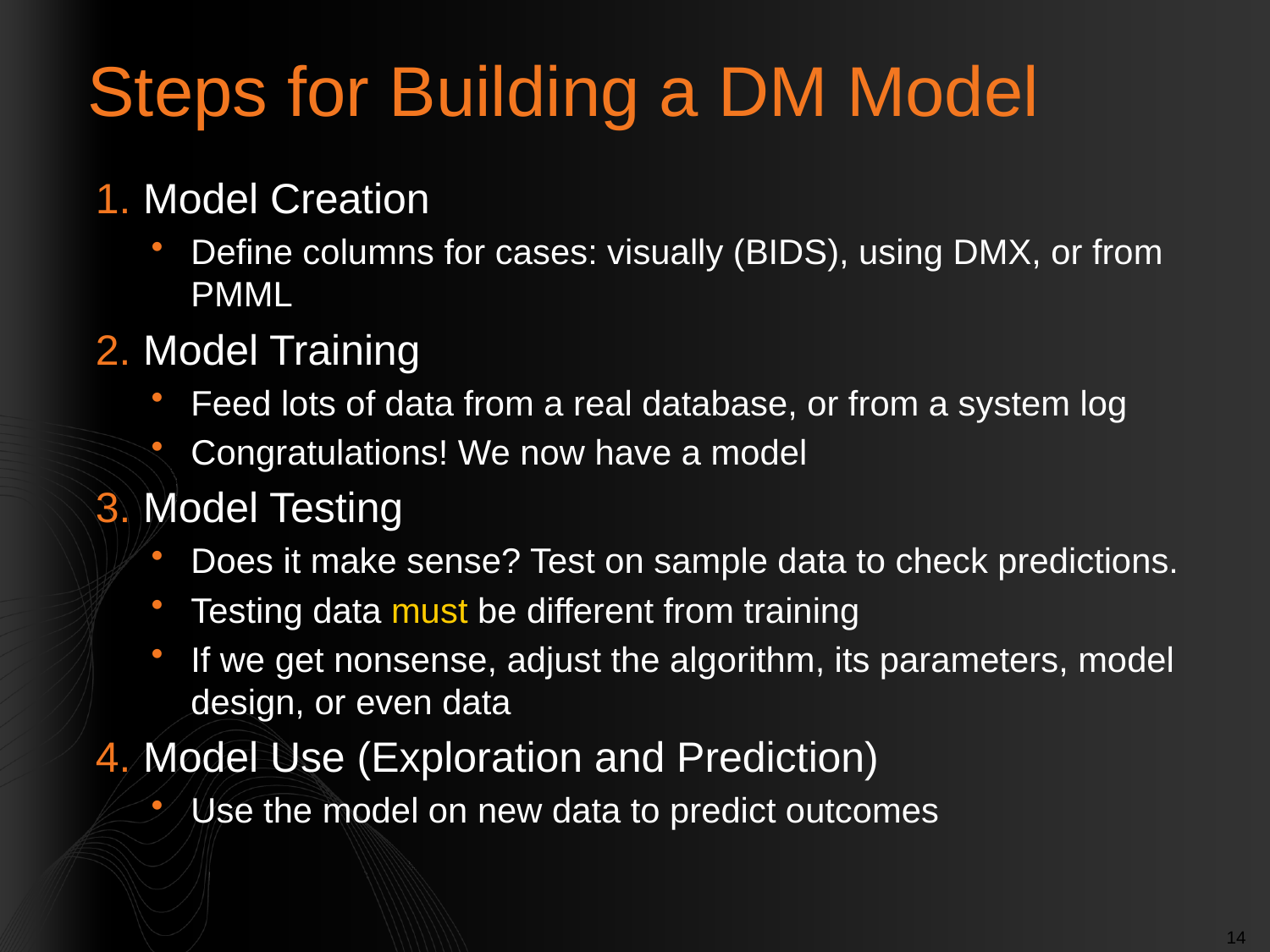

# Steps for Building a DM Model
Model Creation
Define columns for cases: visually (BIDS), using DMX, or from PMML
Model Training
Feed lots of data from a real database, or from a system log
Congratulations! We now have a model
Model Testing
Does it make sense? Test on sample data to check predictions.
Testing data must be different from training
If we get nonsense, adjust the algorithm, its parameters, model design, or even data
Model Use (Exploration and Prediction)
Use the model on new data to predict outcomes